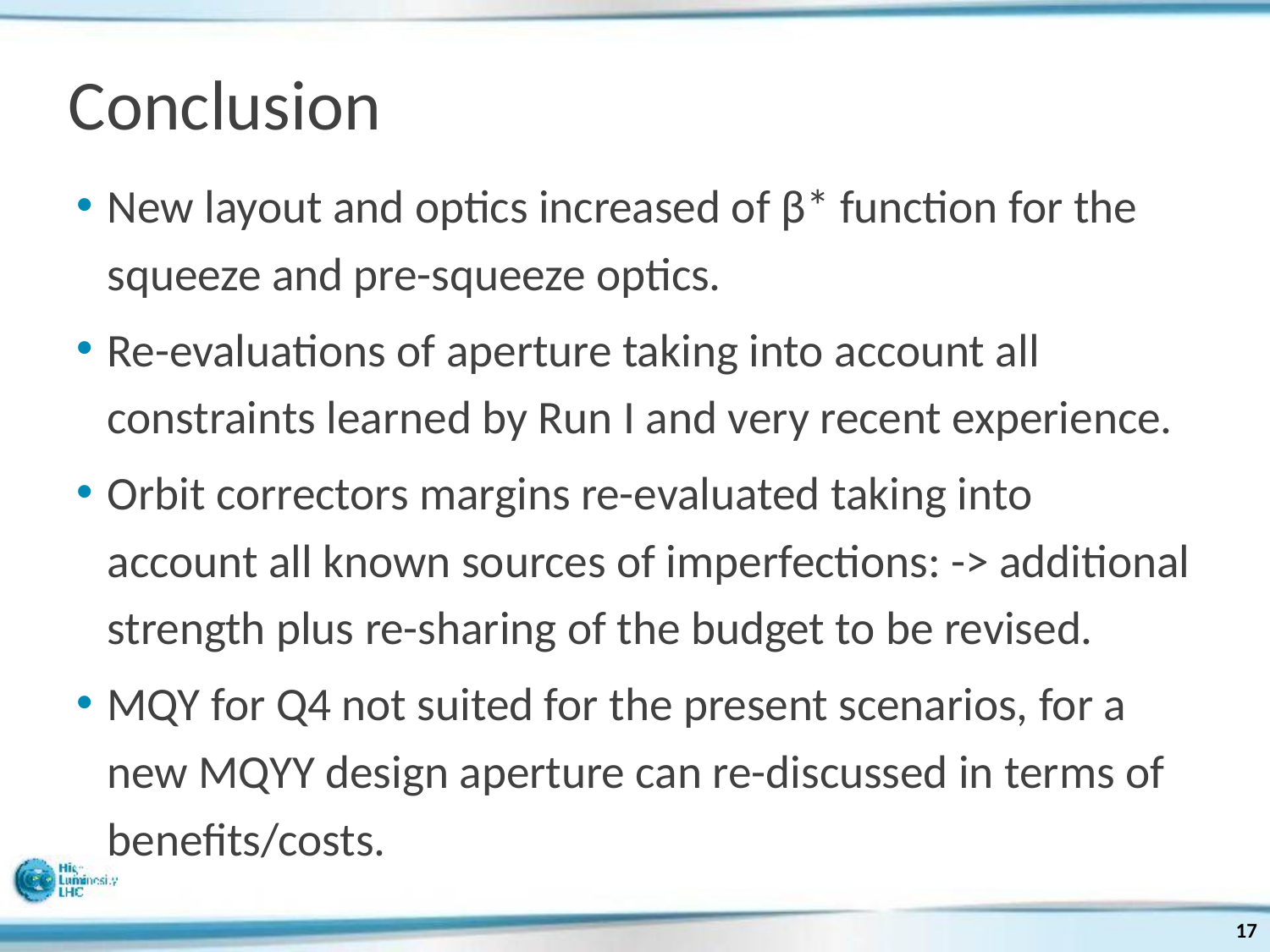

# Conclusion
New layout and optics increased of β* function for the squeeze and pre-squeeze optics.
Re-evaluations of aperture taking into account all constraints learned by Run I and very recent experience.
Orbit correctors margins re-evaluated taking into account all known sources of imperfections: -> additional strength plus re-sharing of the budget to be revised.
MQY for Q4 not suited for the present scenarios, for a new MQYY design aperture can re-discussed in terms of benefits/costs.

17